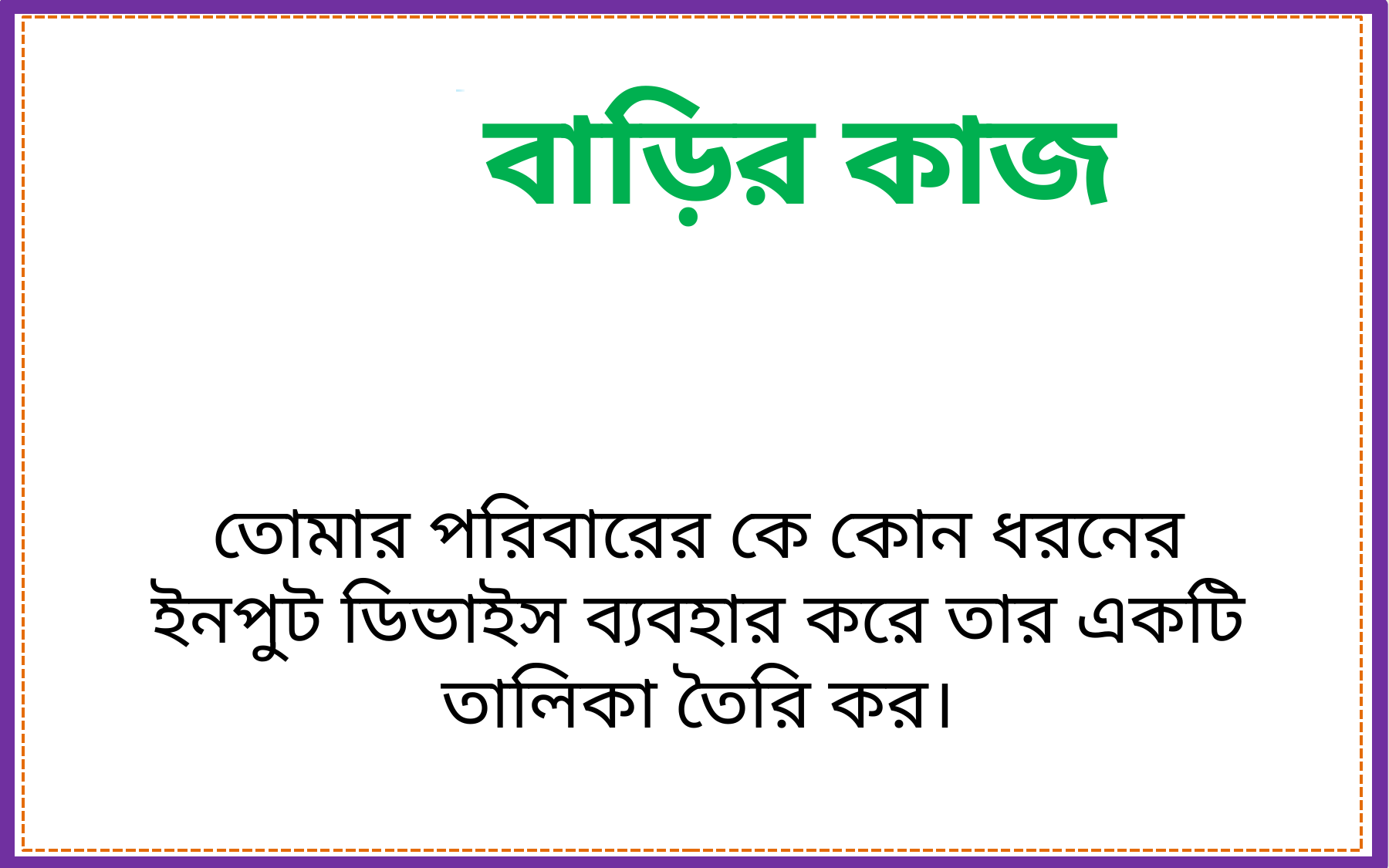

বাড়ির কাজ
তোমার পরিবারের কে কোন ধরনের ইনপুট ডিভাইস ব্যবহার করে তার একটি তালিকা তৈরি কর।